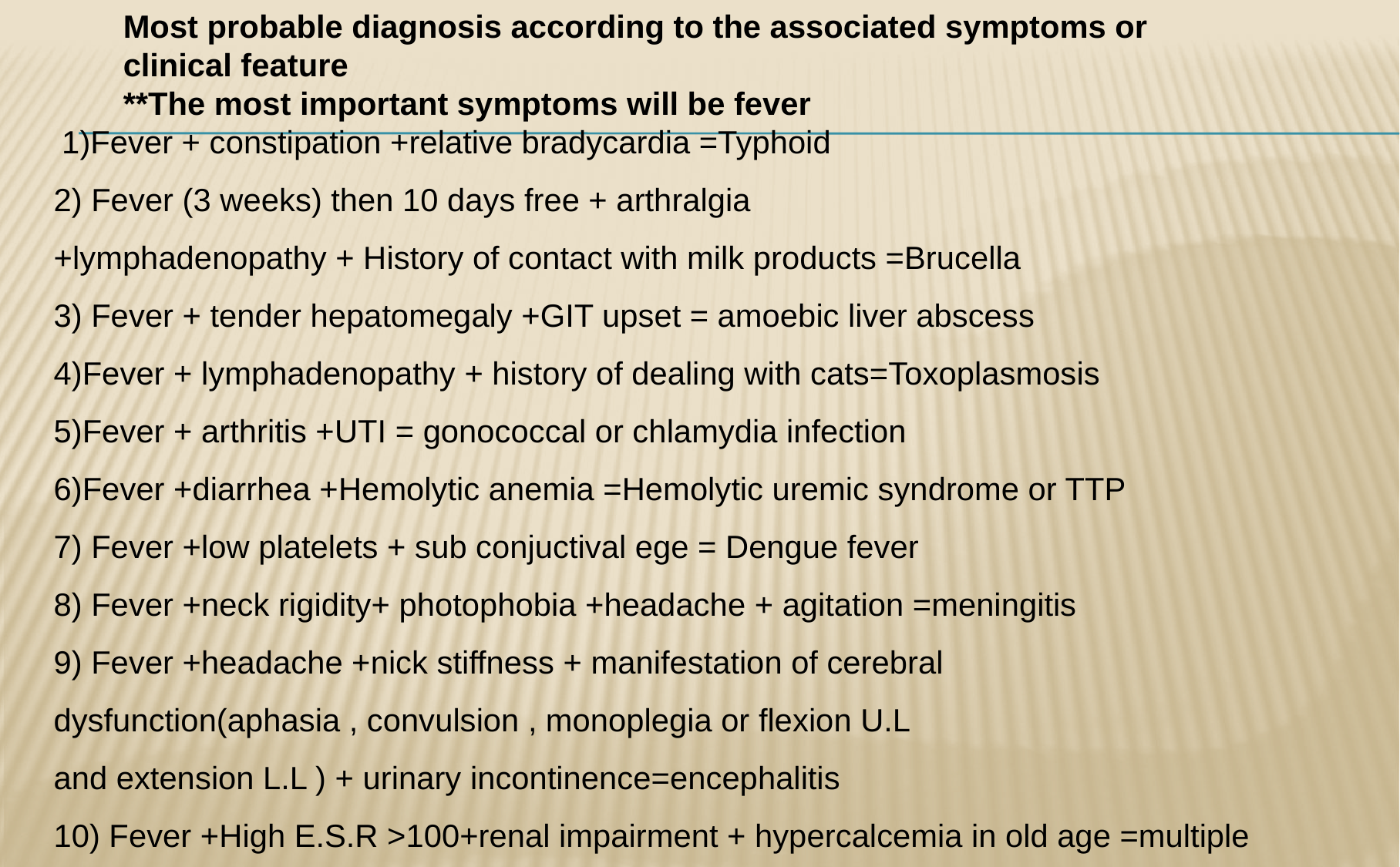

Most probable diagnosis according to the associated symptoms or clinical feature
**The most important symptoms will be fever
 1)Fever + constipation +relative bradycardia =Typhoid
2) Fever (3 weeks) then 10 days free + arthralgia
+lymphadenopathy + History of contact with milk products =Brucella
3) Fever + tender hepatomegaly +GIT upset = amoebic liver abscess
4)Fever + lymphadenopathy + history of dealing with cats=Toxoplasmosis
5)Fever + arthritis +UTI = gonococcal or chlamydia infection
6)Fever +diarrhea +Hemolytic anemia =Hemolytic uremic syndrome or TTP
7) Fever +low platelets + sub conjuctival ege = Dengue fever
8) Fever +neck rigidity+ photophobia +headache + agitation =meningitis
9) Fever +headache +nick stiffness + manifestation of cerebral
dysfunction(aphasia , convulsion , monoplegia or flexion U.L
and extension L.L ) + urinary incontinence=encephalitis
10) Fever +High E.S.R >100+renal impairment + hypercalcemia in old age =multiple myeloma